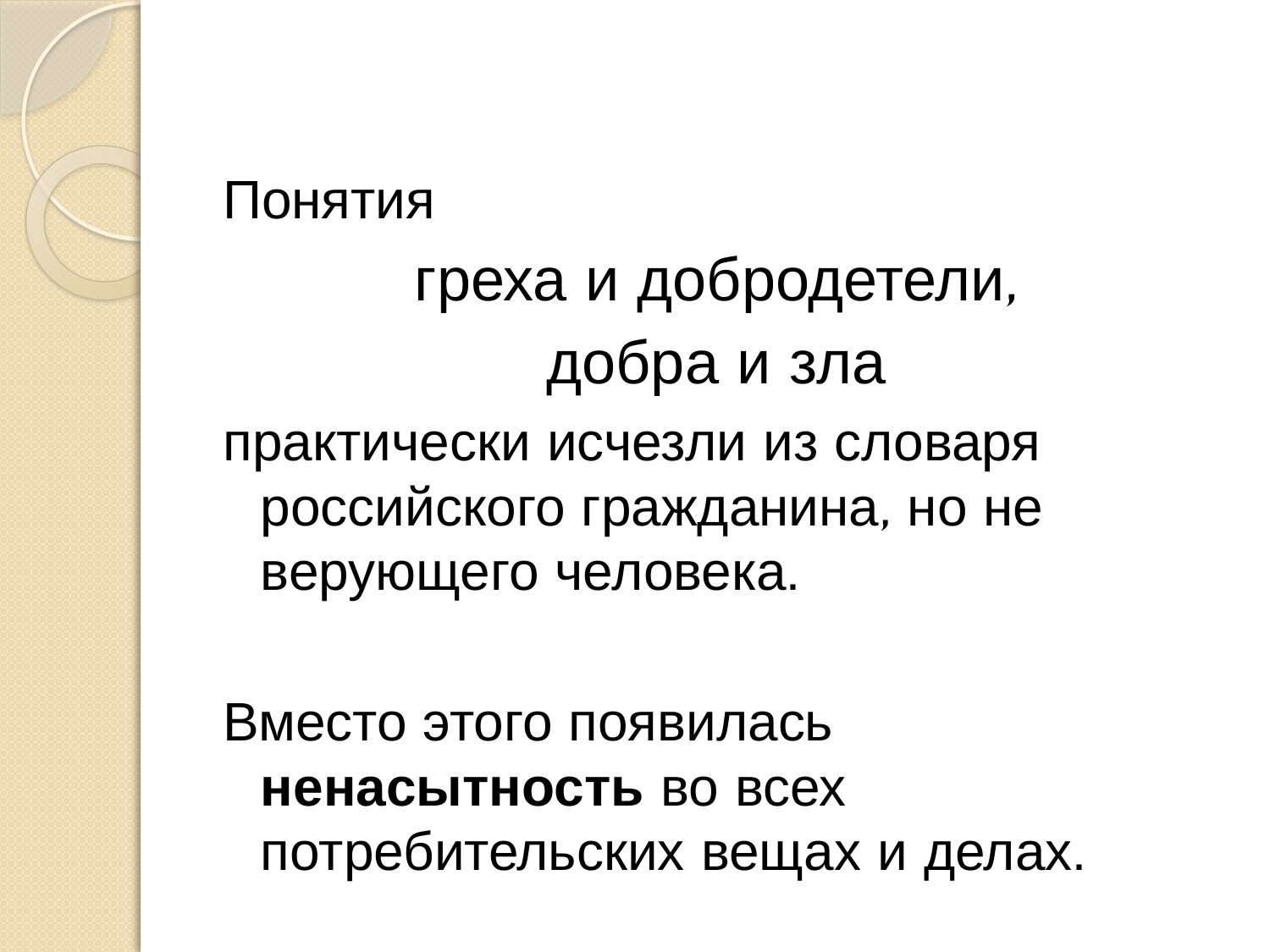

#
Понятия
греха и добродетели,
добра и зла
практически исчезли из словаря российского гражданина, но не верующего человека.

Вместо этого появилась ненасытность во всех потребительских вещах и делах.